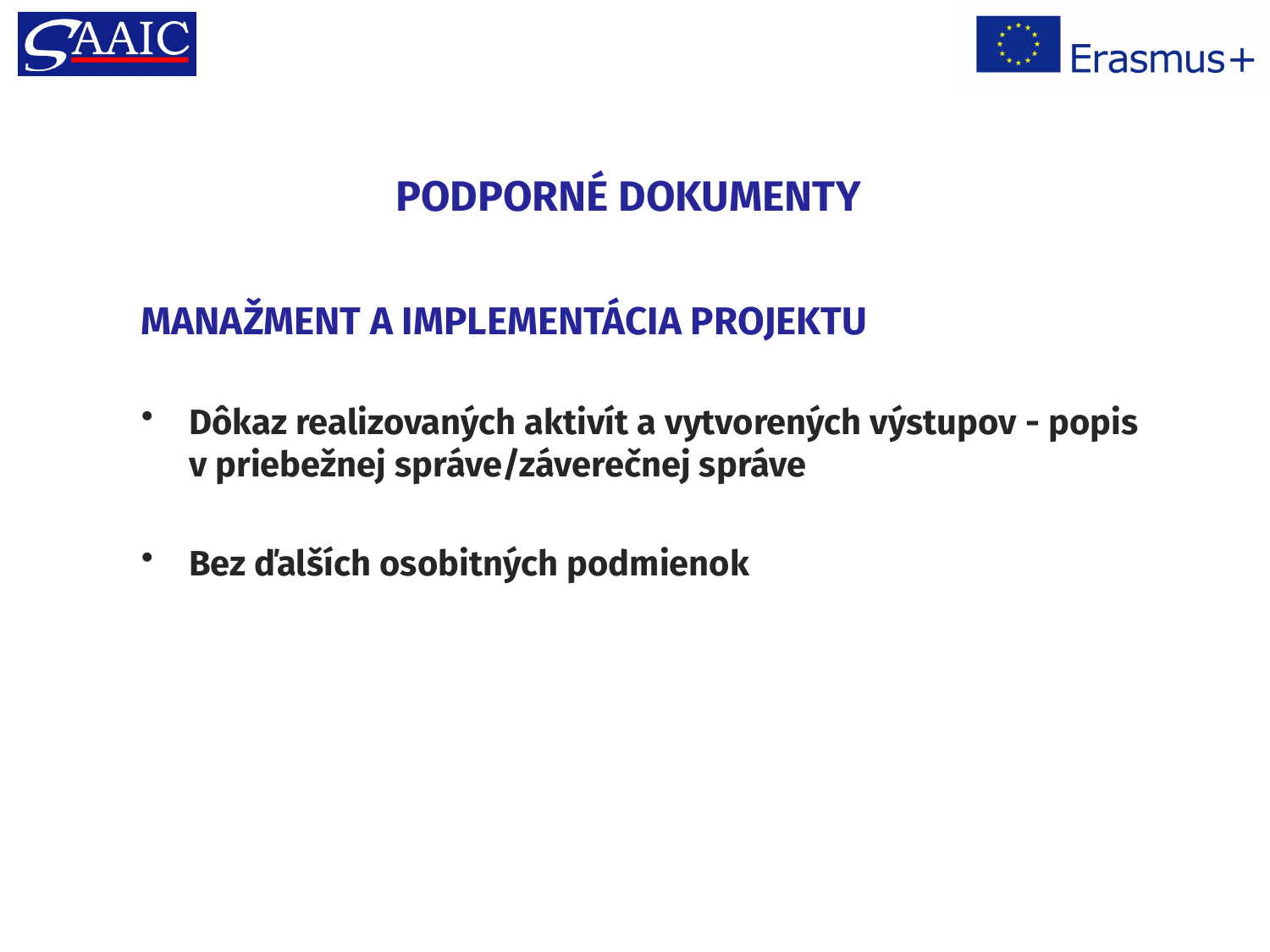

# PODPORNÉ DOKUMENTY
MANAŽMENT A IMPLEMENTÁCIA PROJEKTU

Dôkaz realizovaných aktivít a vytvorených výstupov - popis v priebežnej správe/záverečnej správe

Bez ďalších osobitných podmienok